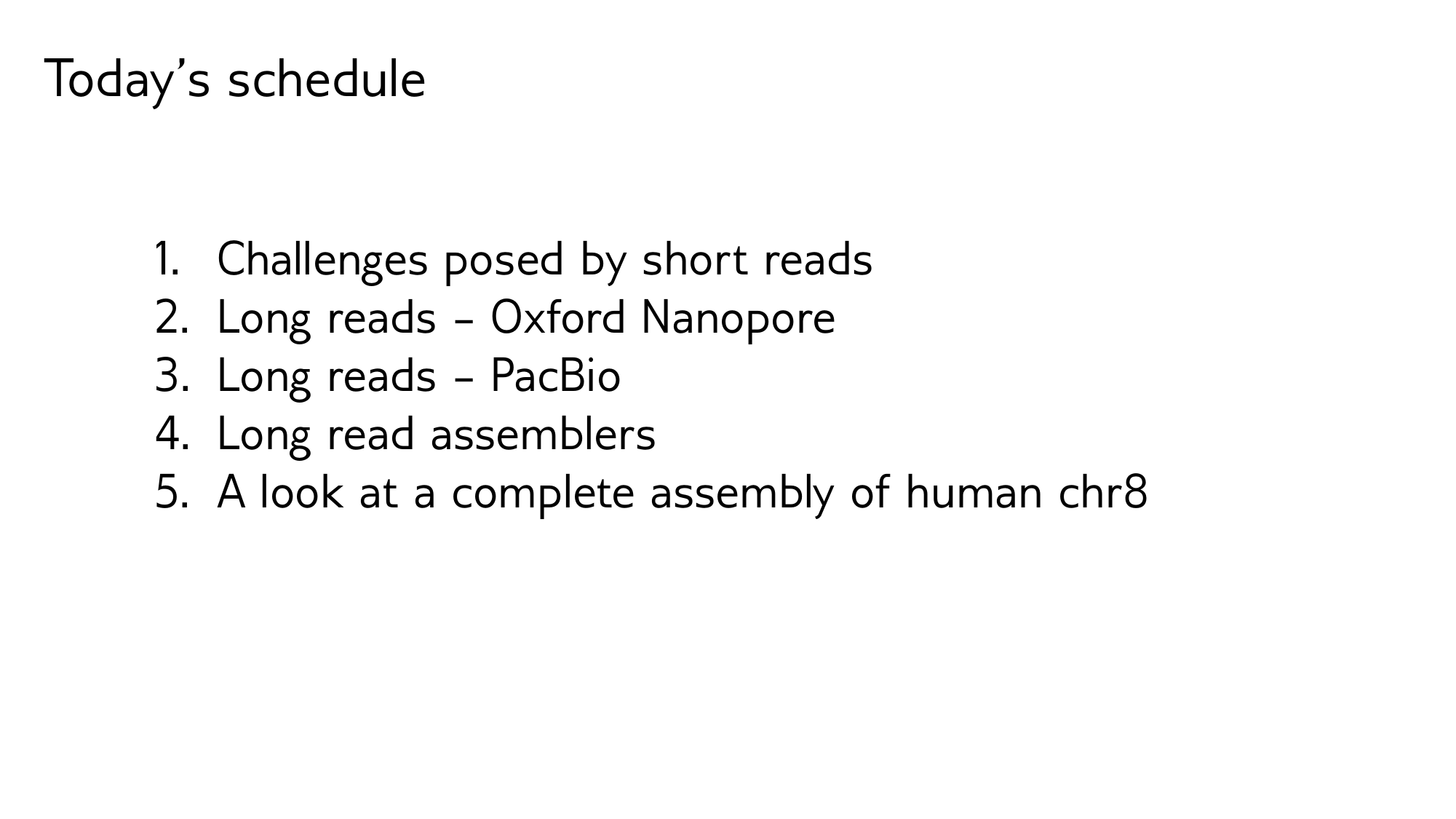

# Today’s schedule
Challenges posed by short reads
Long reads – Oxford Nanopore
Long reads – PacBio
Long read assemblers
A look at a complete assembly of human chr8